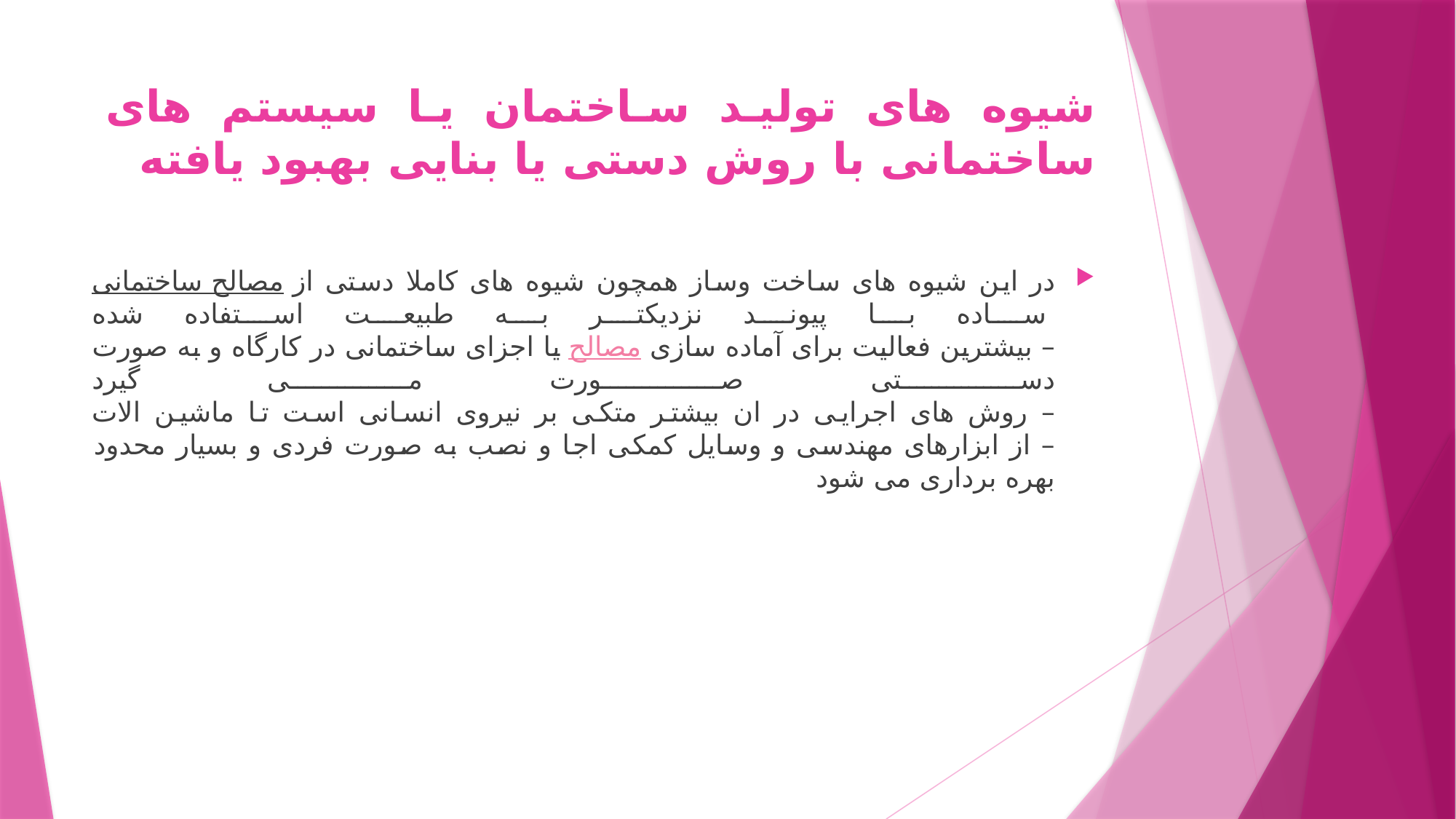

# شیوه های تولید ساختمان یا سیستم های ساختمانی با روش دستی یا بنایی بهبود یافته
در این شیوه های ساخت وساز همچون شیوه های کاملا دستی از مصالح ساختمانی ساده با پیوند نزدیکتر به طبیعت استفاده شده
– بیشترین فعالیت برای آماده سازی مصالح یا اجزای ساختمانی در کارگاه و به صورت دستی صورت می گیرد
– روش های اجرایی در ان بیشتر متکی بر نیروی انسانی است تا ماشین الات
– از ابزارهای مهندسی و وسایل کمکی اجا و نصب به صورت فردی و بسیار محدود بهره برداری می شود